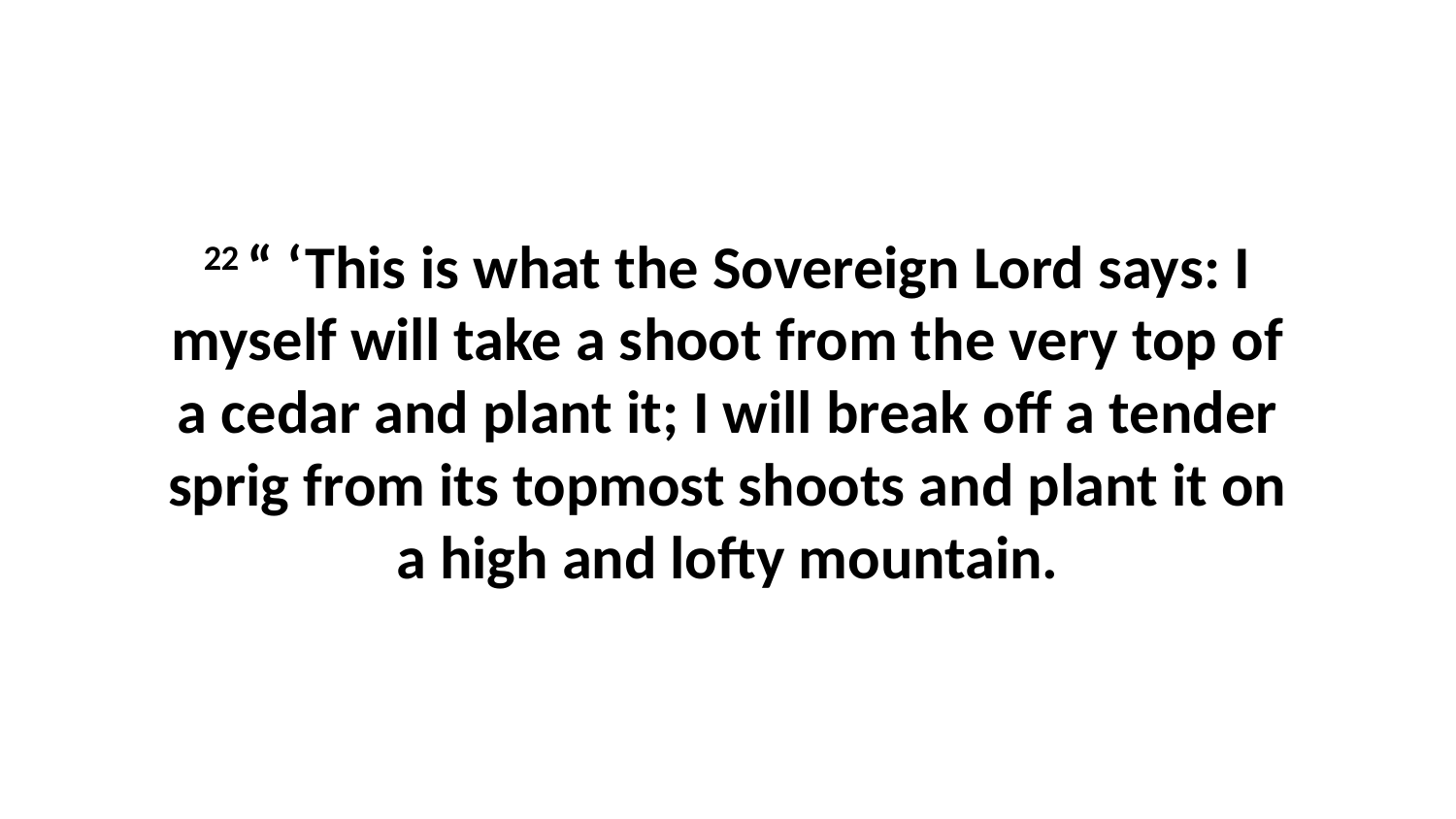

22 “ ‘This is what the Sovereign Lord says: I myself will take a shoot from the very top of a cedar and plant it; I will break off a tender sprig from its topmost shoots and plant it on a high and lofty mountain.